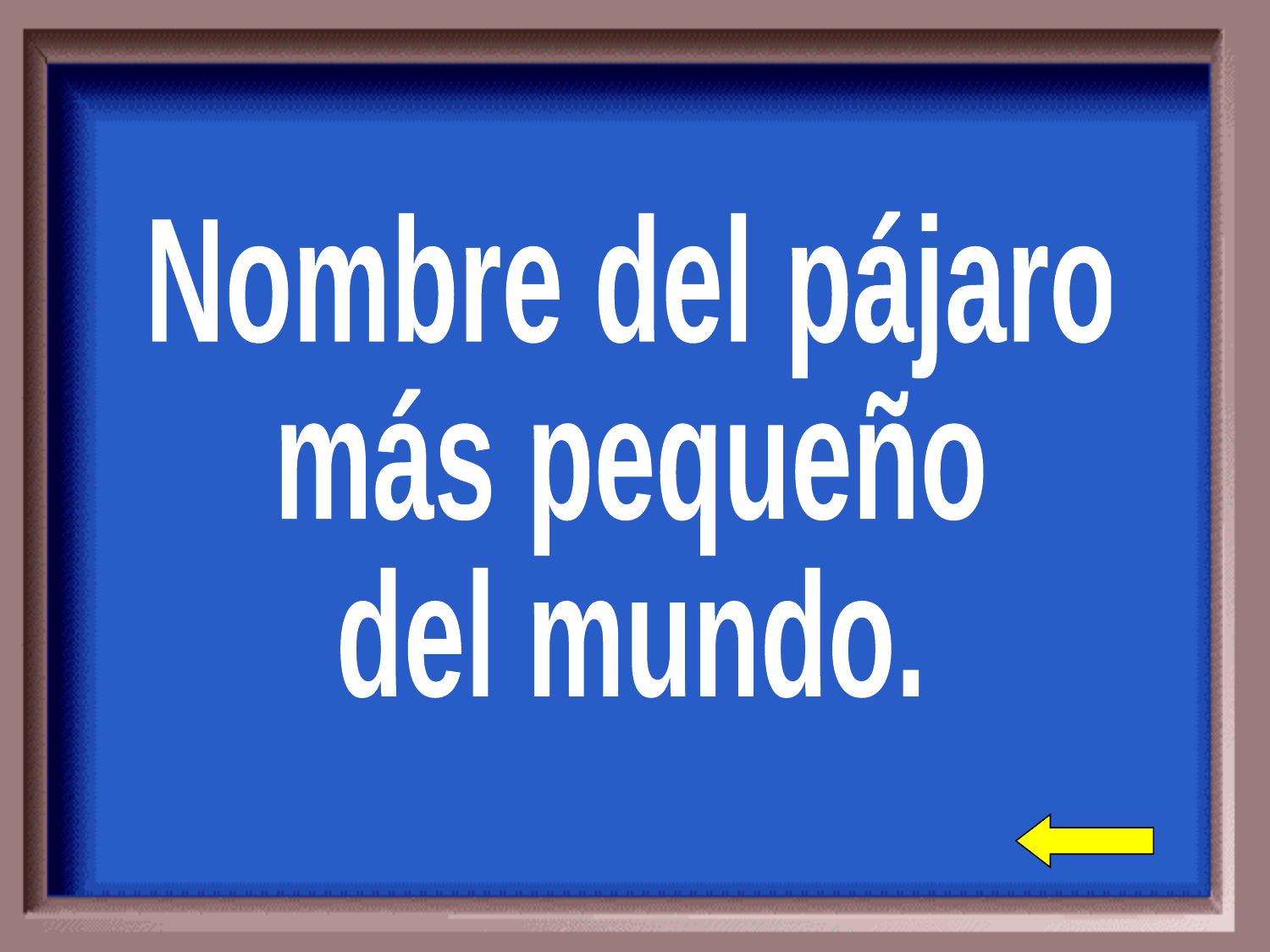

Nombre del pájaro
más pequeño
del mundo.